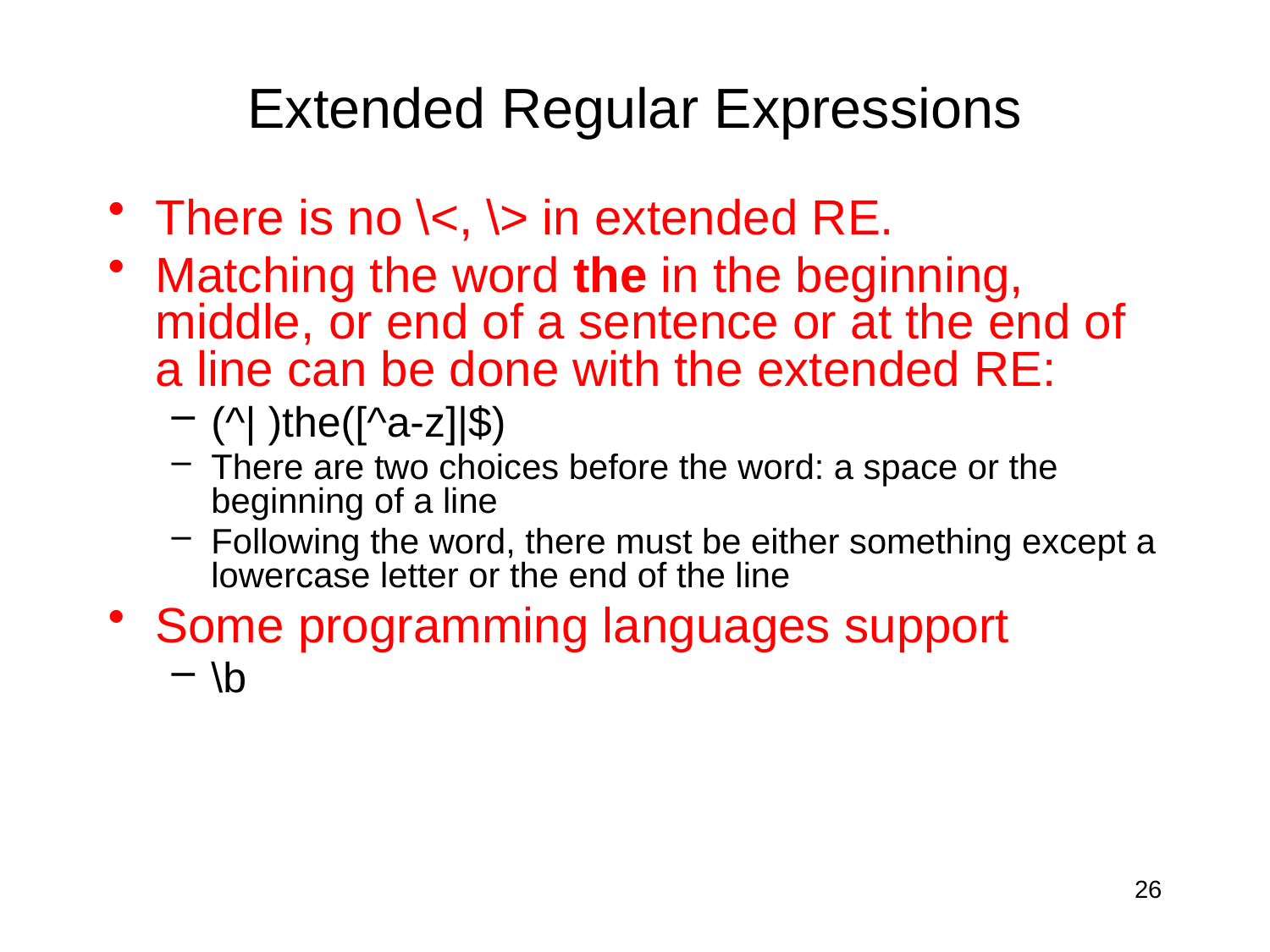

# Extended Regular Expressions
There is no \<, \> in extended RE.
Matching the word the in the beginning, middle, or end of a sentence or at the end of a line can be done with the extended RE:
(^| )the([^a-z]|$)
There are two choices before the word: a space or the beginning of a line
Following the word, there must be either something except a lowercase letter or the end of the line
Some programming languages support
\b
26